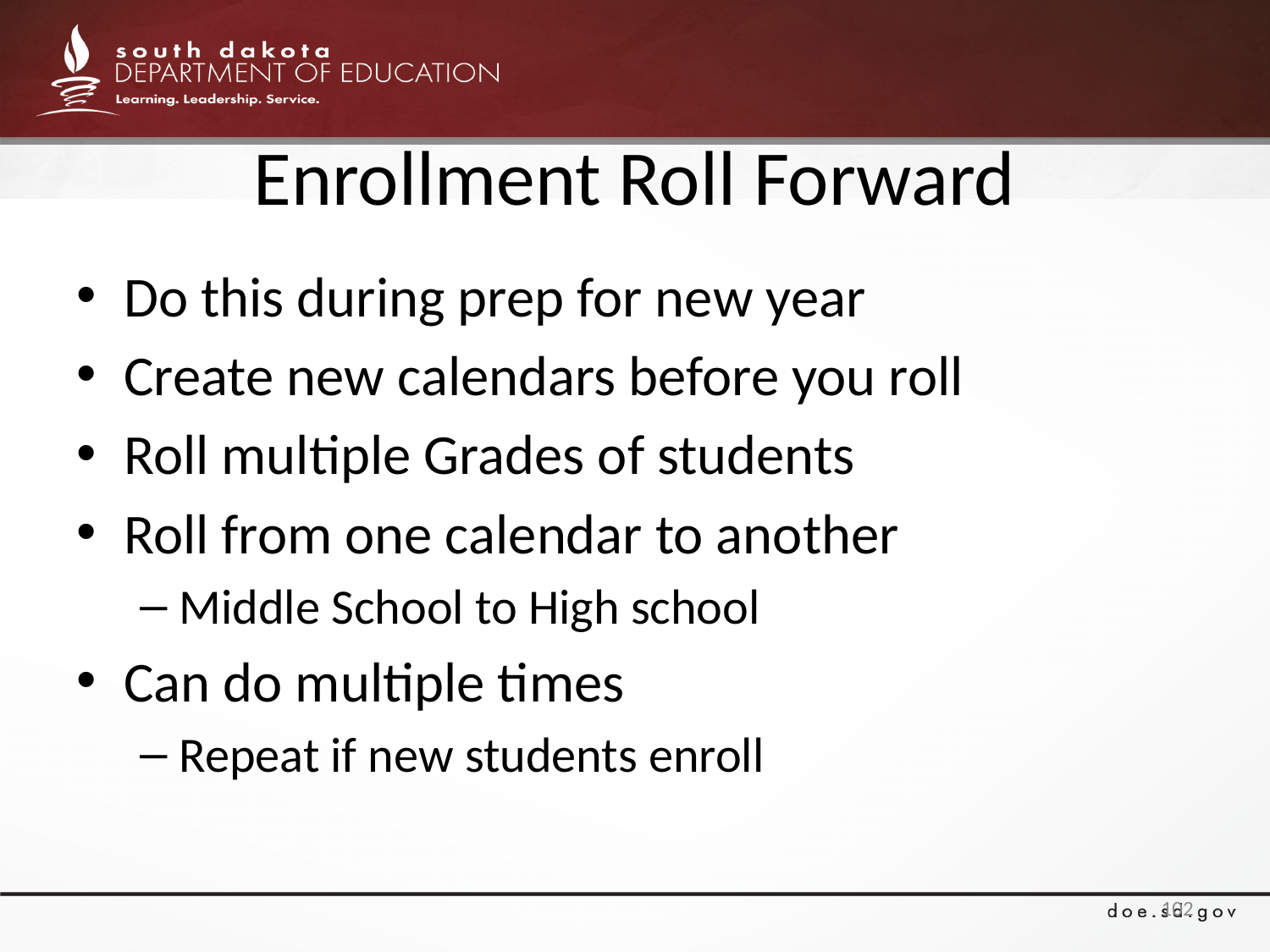

# Enrollment Roll Forward
Do this during prep for new year
Create new calendars before you roll
Roll multiple Grades of students
Roll from one calendar to another
Middle School to High school
Can do multiple times
Repeat if new students enroll

102